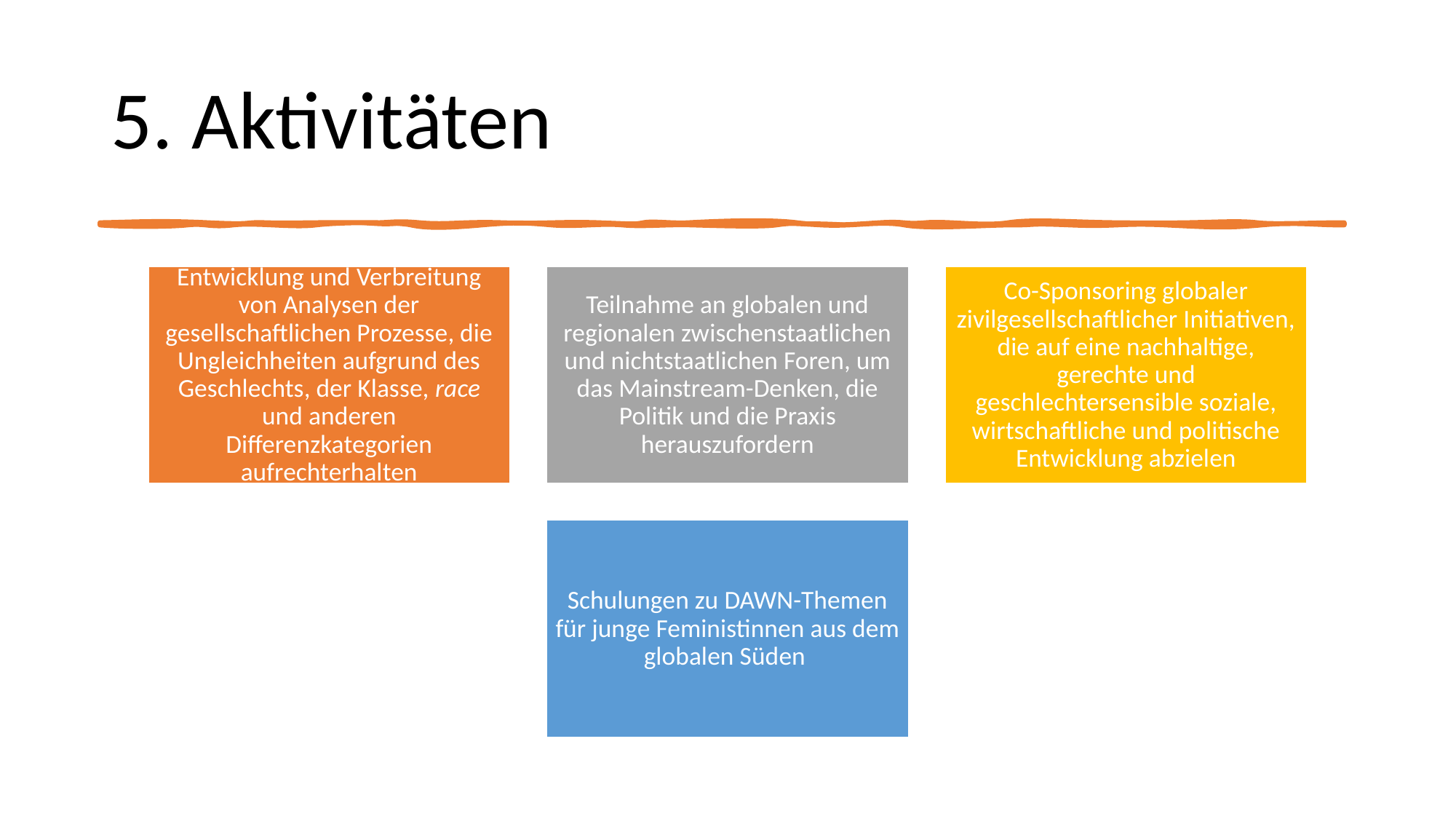

# 5. Aktivitäten

Entwicklung und Verbreitung von Analysen der gesellschaftlichen Prozesse, die Ungleichheiten aufgrund des Geschlechts, der Klasse, race und anderen Differenzkategorien aufrechterhalten
Teilnahme an globalen und regionalen zwischenstaatlichen und nichtstaatlichen Foren, um das Mainstream-Denken, die Politik und die Praxis herauszufordern
Co-Sponsoring globaler zivilgesellschaftlicher Initiativen, die auf eine nachhaltige, gerechte und geschlechtersensible soziale, wirtschaftliche und politische Entwicklung abzielen
Schulungen zu DAWN-Themen für junge Feministinnen aus dem globalen Süden